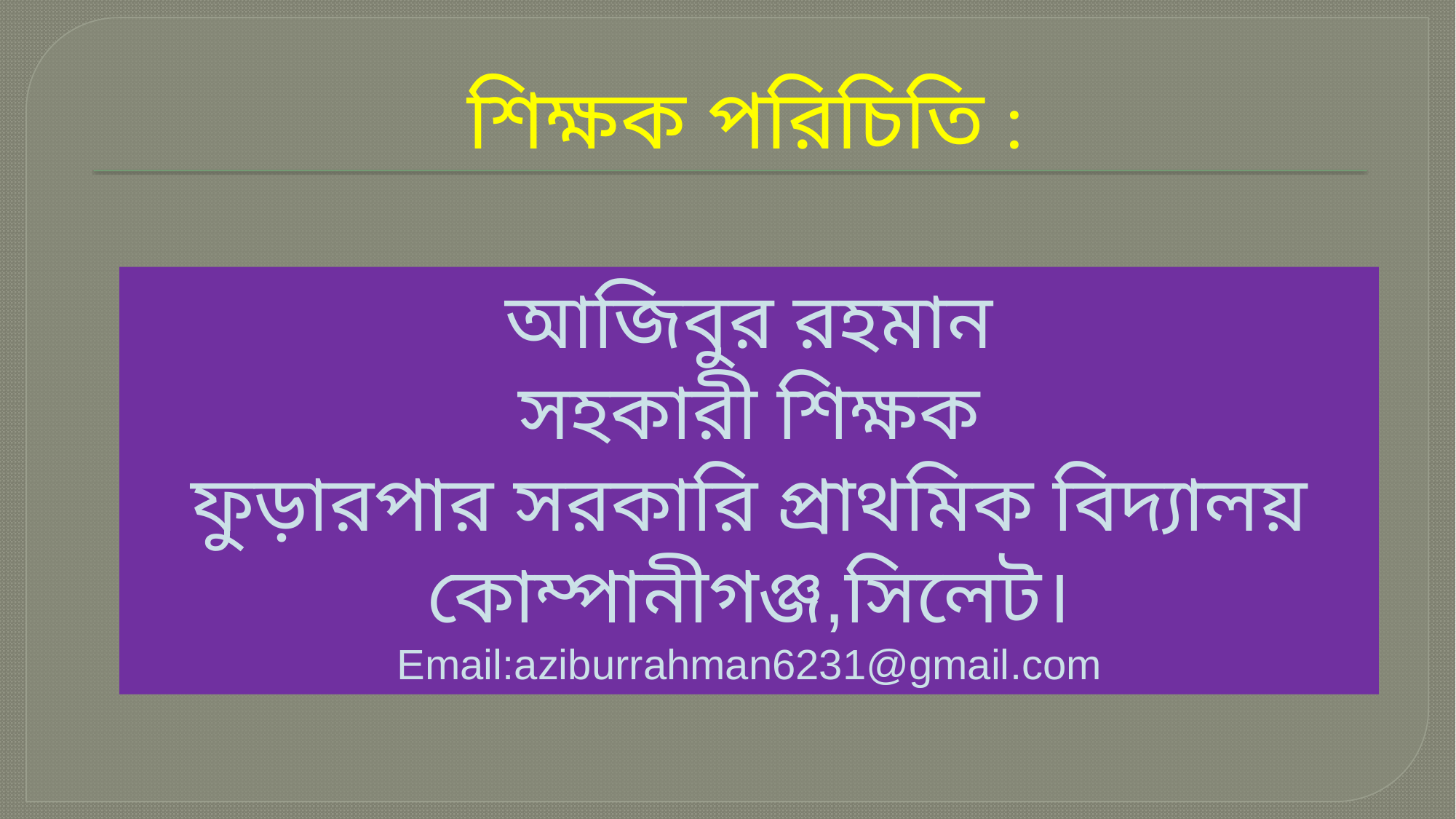

# শিক্ষক পরিচিতি :
আজিবুর রহমান
সহকারী শিক্ষক
ফুড়ারপার সরকারি প্রাথমিক বিদ্যালয়
কোম্পানীগঞ্জ,সিলেট।
Email:aziburrahman6231@gmail.com